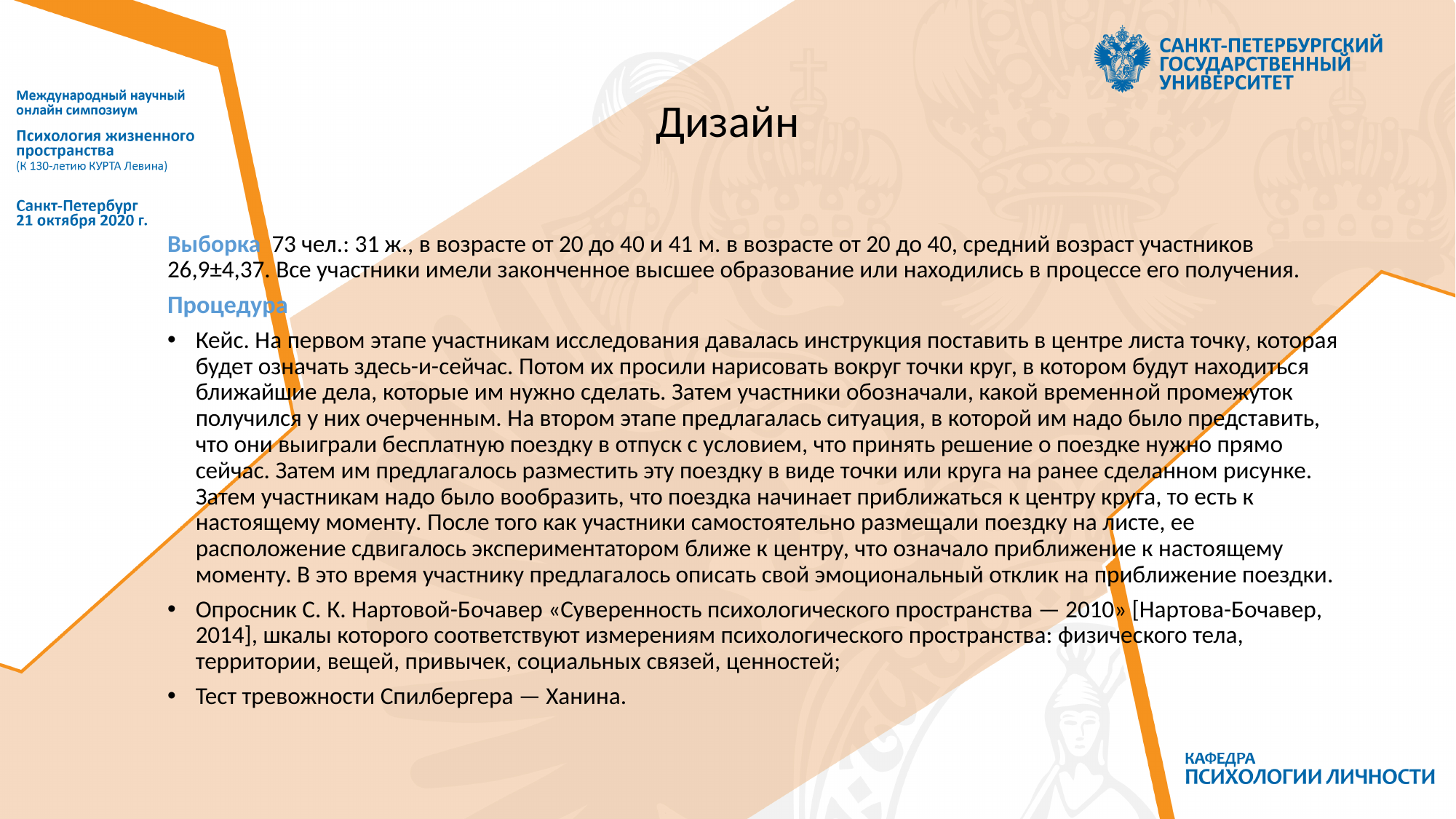

# Дизайн
Выборка  73 чел.: 31 ж., в возрасте от 20 до 40 и 41 м. в возрасте от 20 до 40, средний возраст участников 26,9±4,37. Все участники имели законченное высшее образование или находились в процессе его получения.
Процедура
Кейс. На первом этапе участникам исследования давалась инструкция поставить в центре листа точку, которая будет означать здесь-и-сейчас. Потом их просили нарисовать вокруг точки круг, в котором будут находиться ближайшие дела, которые им нужно сделать. Затем участники обозначали, какой временной промежуток получился у них очерченным. На втором этапе предлагалась ситуация, в которой им надо было представить, что они выиграли бесплатную поездку в отпуск с условием, что принять решение о поездке нужно прямо сейчас. Затем им предлагалось разместить эту поездку в виде точки или круга на ранее сделанном рисунке. Затем участникам надо было вообразить, что поездка начинает приближаться к центру круга, то есть к настоящему моменту. После того как участники самостоятельно размещали поездку на листе, ее расположение сдвигалось экспериментатором ближе к центру, что означало приближение к настоящему моменту. В это время участнику предлагалось описать свой эмоциональный отклик на приближение поездки.
Опросник С. К. Нартовой-Бочавер «Суверенность психологического пространства — 2010» [Нартова-Бочавер, 2014], шкалы которого соответствуют измерениям психологического пространства: физического тела, территории, вещей, привычек, социальных связей, ценностей;
Тест тревожности Спилбергера — Ханина.